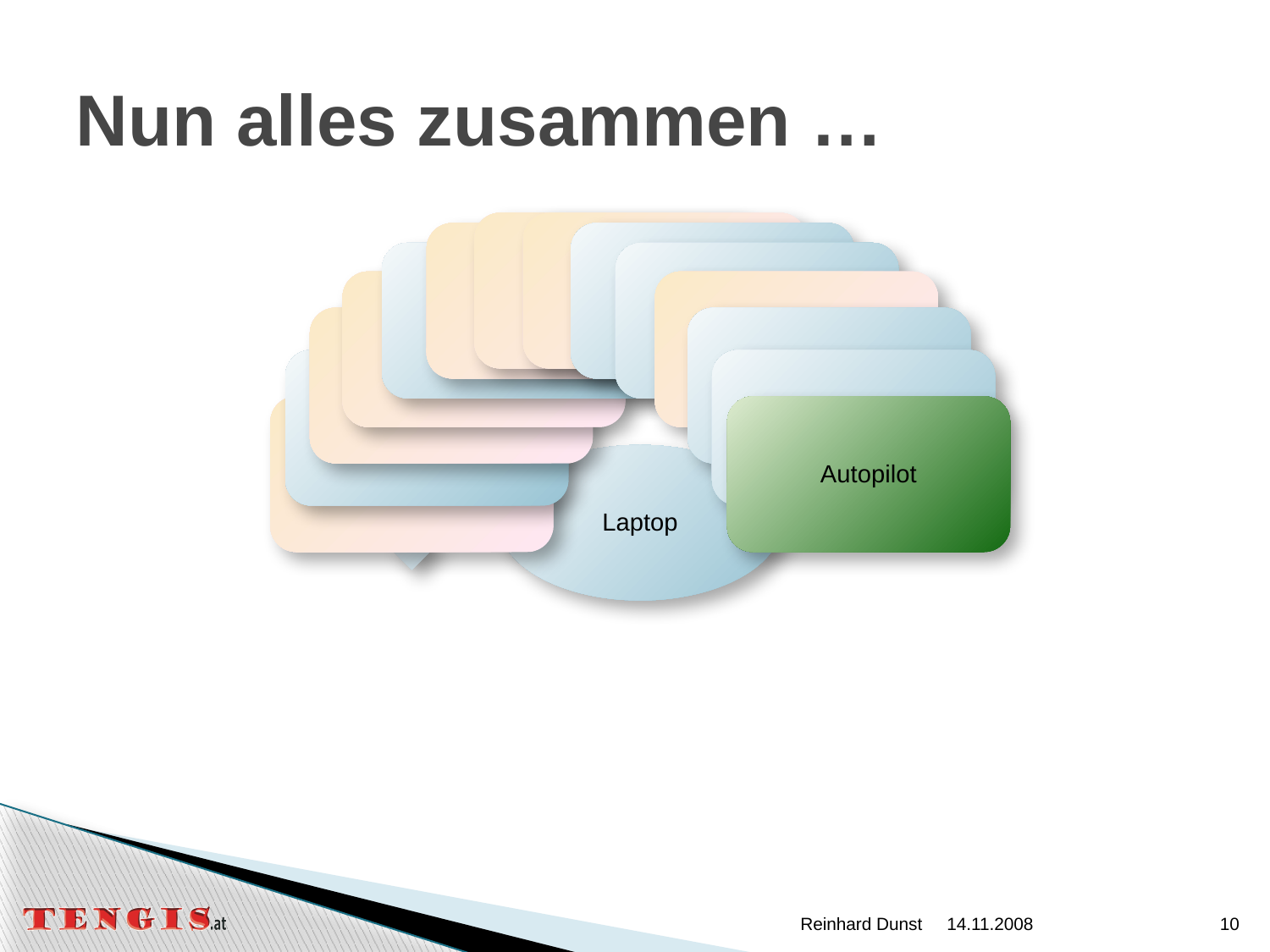

# Nun alles zusammen …
Laptop
Echolot
Funk-AIS
Geschwindigkeit
GPS
Kurs
Position
Radar
Temperatur
Navigation
Ruder
Wegpunkte
Autopilot
Wind
Maschine
Reinhard Dunst
14.11.2008
10